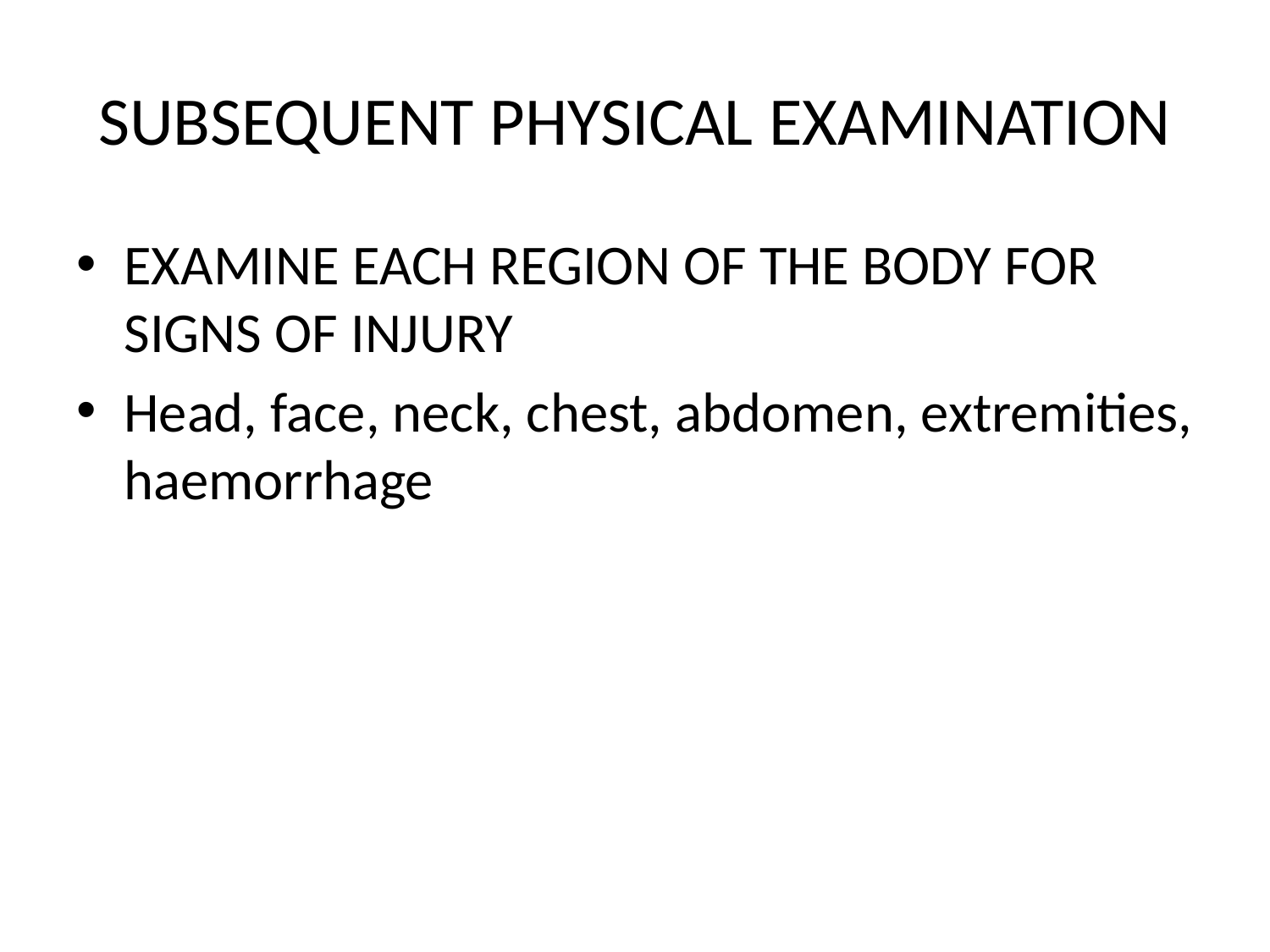

# SUBSEQUENT PHYSICAL EXAMINATION
EXAMINE EACH REGION OF THE BODY FOR SIGNS OF INJURY
Head, face, neck, chest, abdomen, extremities, haemorrhage